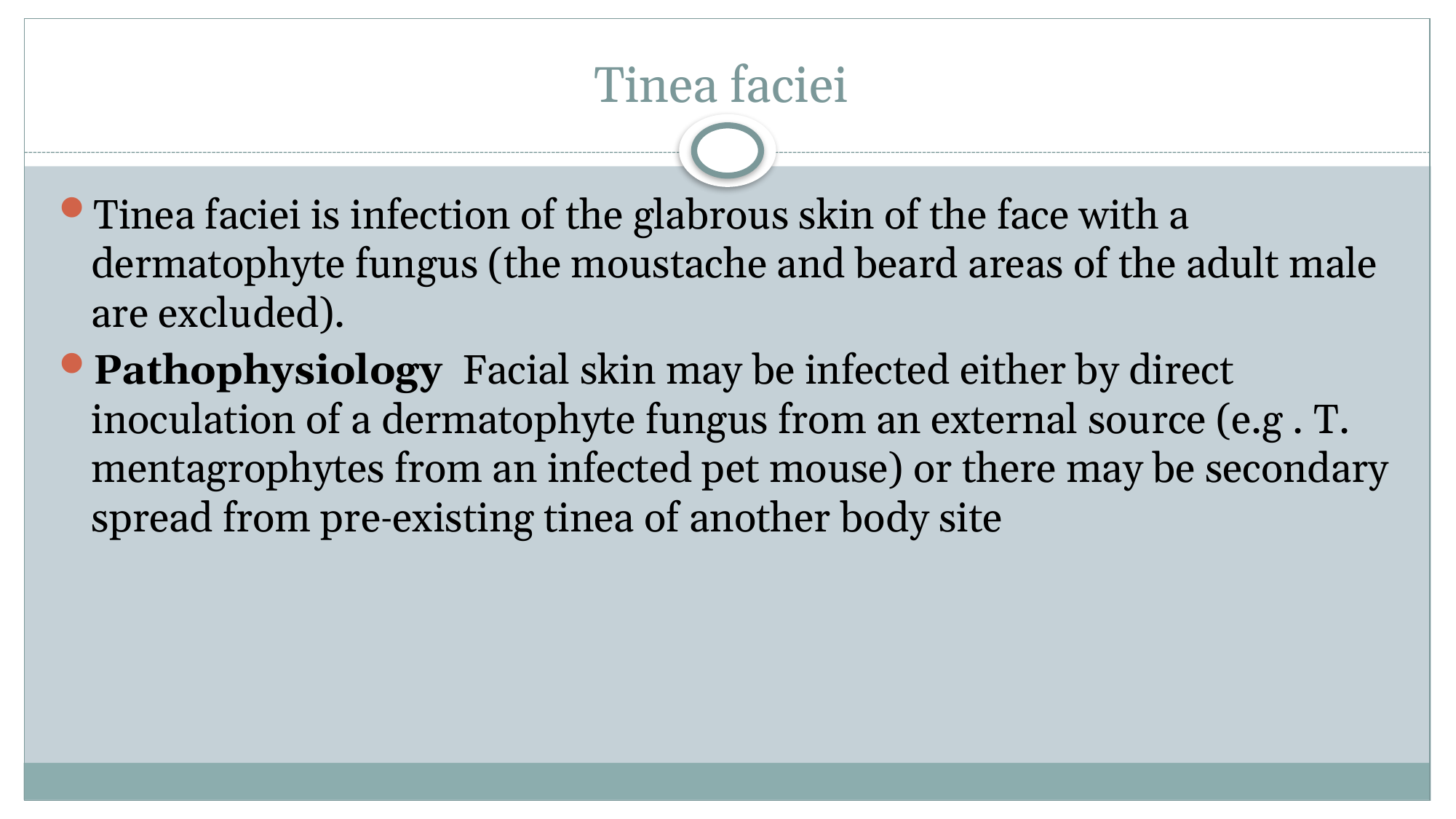

# Tinea faciei
Tinea faciei is infection of the glabrous skin of the face with a dermatophyte fungus (the moustache and beard areas of the adult male are excluded).
Pathophysiology  Facial skin may be infected either by direct inoculation of a dermatophyte fungus from an external source (e.g . T. mentagrophytes from an infected pet mouse) or there may be secondary spread from pre‐existing tinea of another body site